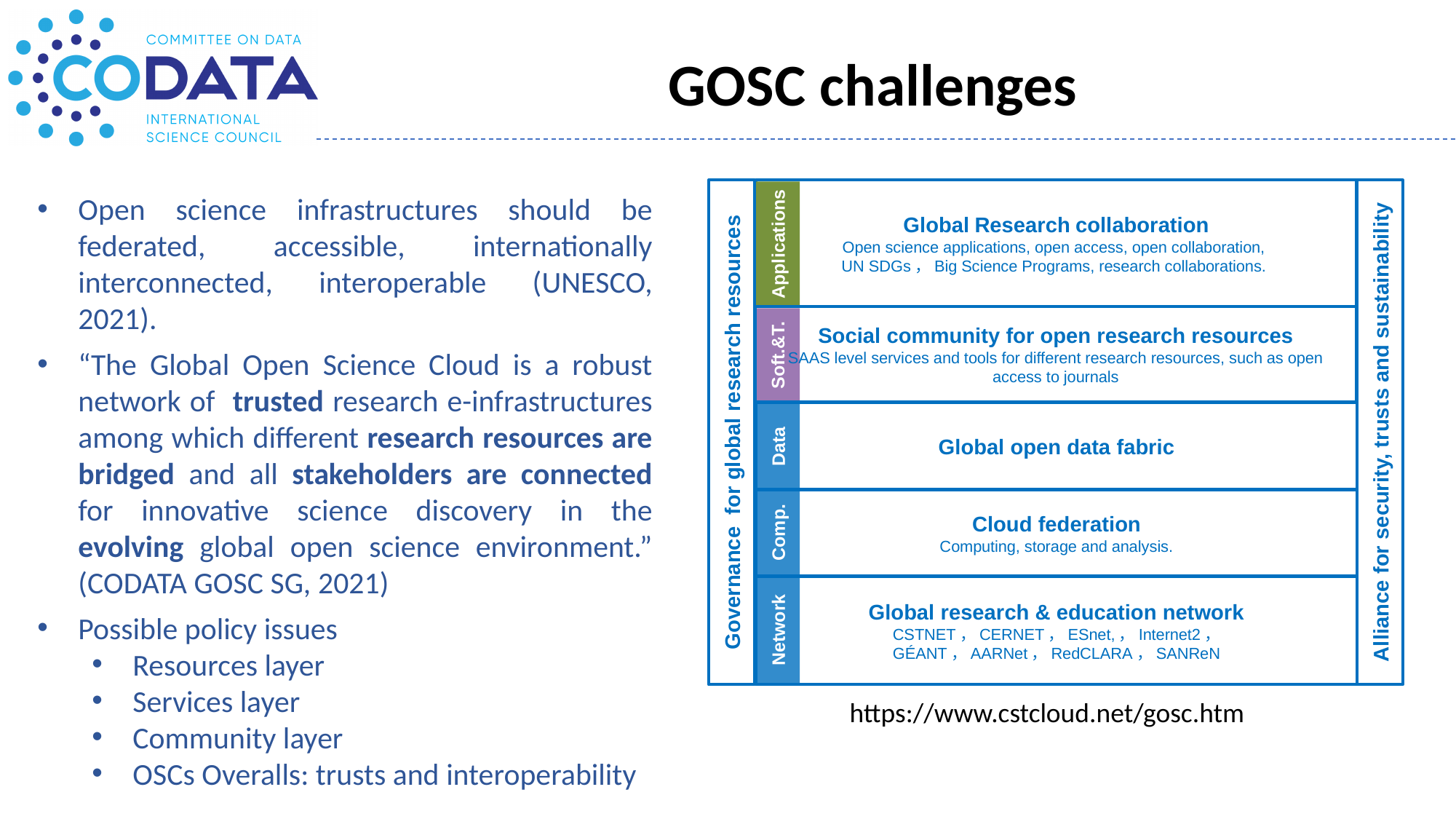

# GOSC challenges
Governance  for global research resources
Global Research collaboration
Open science applications, open access, open collaboration,
UN SDGs，Big Science Programs, research collaborations.
Alliance for security, trusts and sustainability
Applications
Social community for open research resources
SAAS level services and tools for different research resources, such as open access to journals
Soft.&T.
Global open data fabric
Data
Comp.
Cloud federation
Computing, storage and analysis.
Network
Global research & education network
CSTNET，CERNET，ESnet,，Internet2，
GÉANT，AARNet，RedCLARA，SANReN
Open science infrastructures should be federated, accessible, internationally interconnected, interoperable (UNESCO, 2021).
“The Global Open Science Cloud is a robust network of  trusted research e-infrastructures among which different research resources are bridged and all stakeholders are connected for innovative science discovery in the evolving global open science environment.” (CODATA GOSC SG, 2021)
Possible policy issues
Resources layer
Services layer
Community layer
OSCs Overalls: trusts and interoperability

https://www.cstcloud.net/gosc.htm